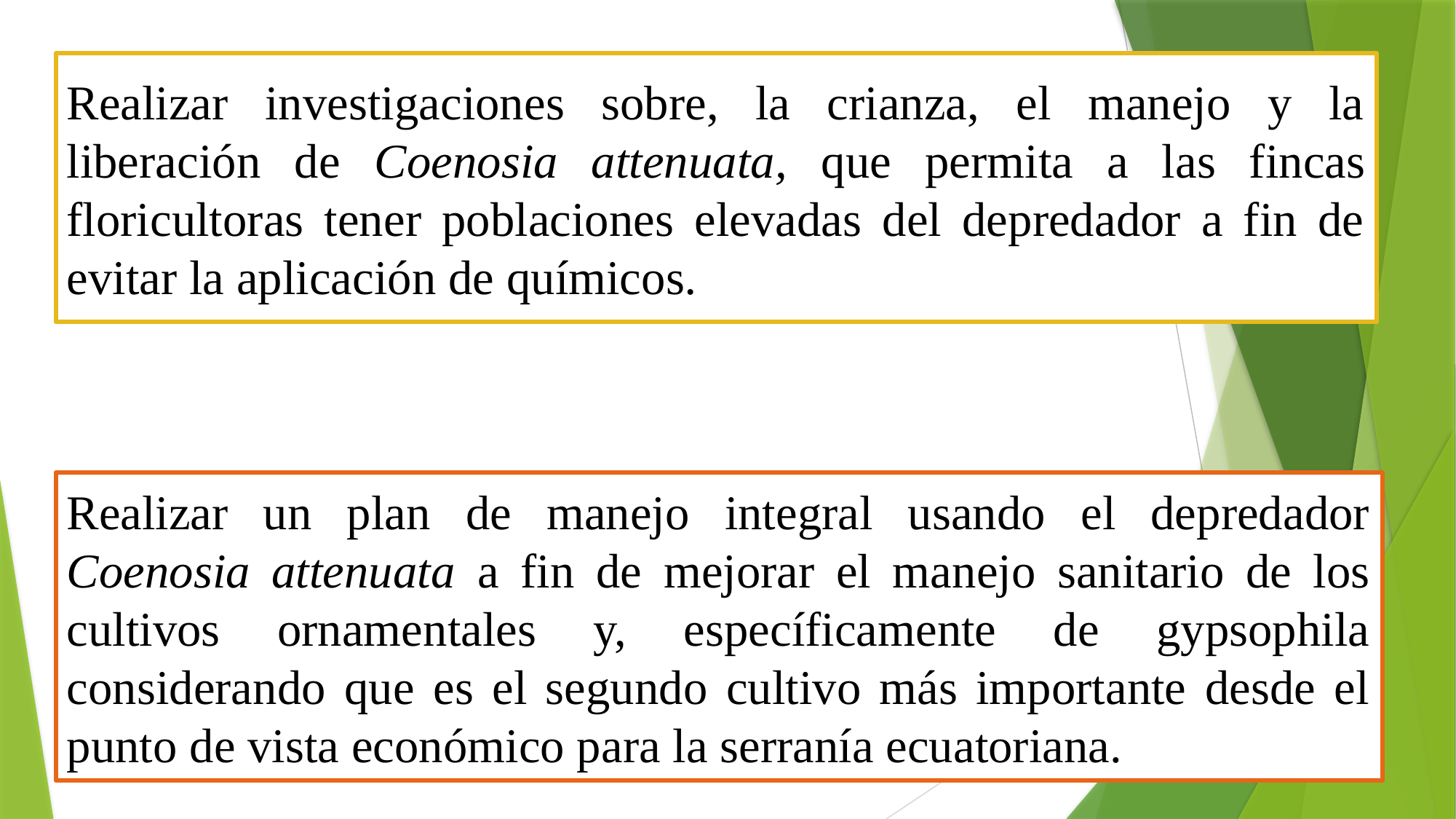

Realizar investigaciones sobre, la crianza, el manejo y la liberación de Coenosia attenuata, que permita a las fincas floricultoras tener poblaciones elevadas del depredador a fin de evitar la aplicación de químicos.
Realizar un plan de manejo integral usando el depredador Coenosia attenuata a fin de mejorar el manejo sanitario de los cultivos ornamentales y, específicamente de gypsophila considerando que es el segundo cultivo más importante desde el punto de vista económico para la serranía ecuatoriana.